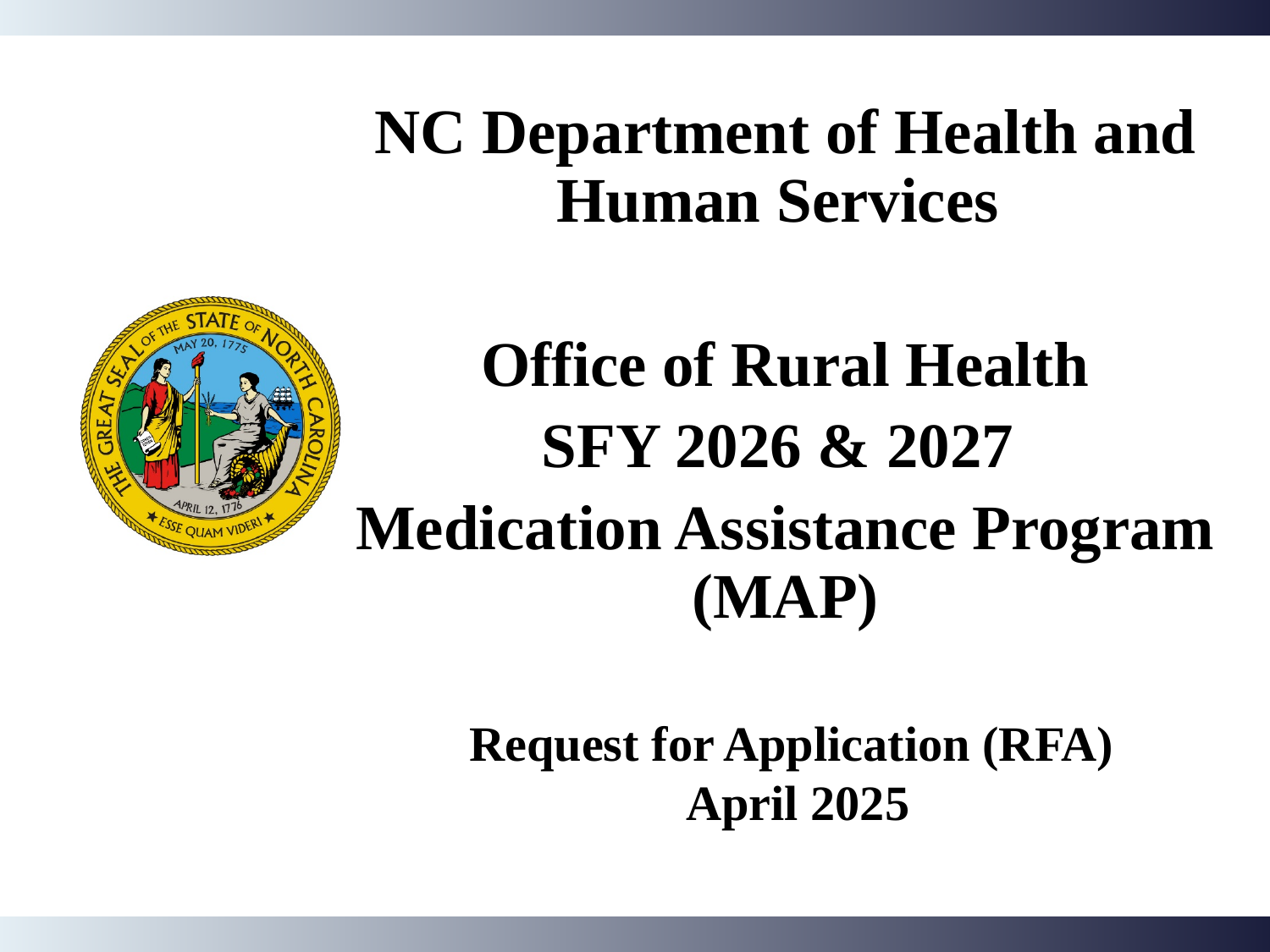

NC Department of Health and Human Services

Office of Rural Health
SFY 2026 & 2027
Medication Assistance Program (MAP)
Request for Application (RFA)
April 2025